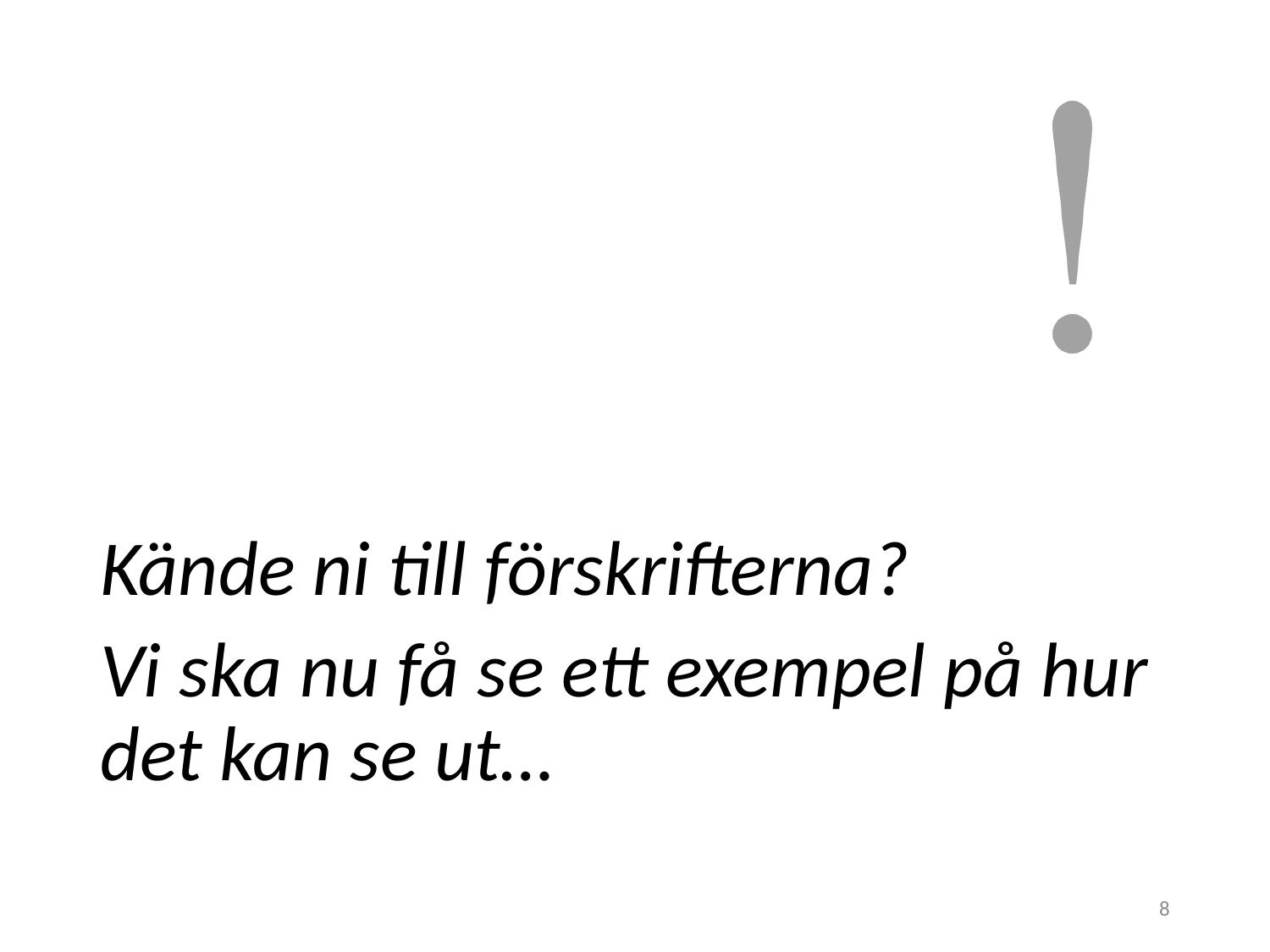

#
Kände ni till förskrifterna?
Vi ska nu få se ett exempel på hur det kan se ut…
8